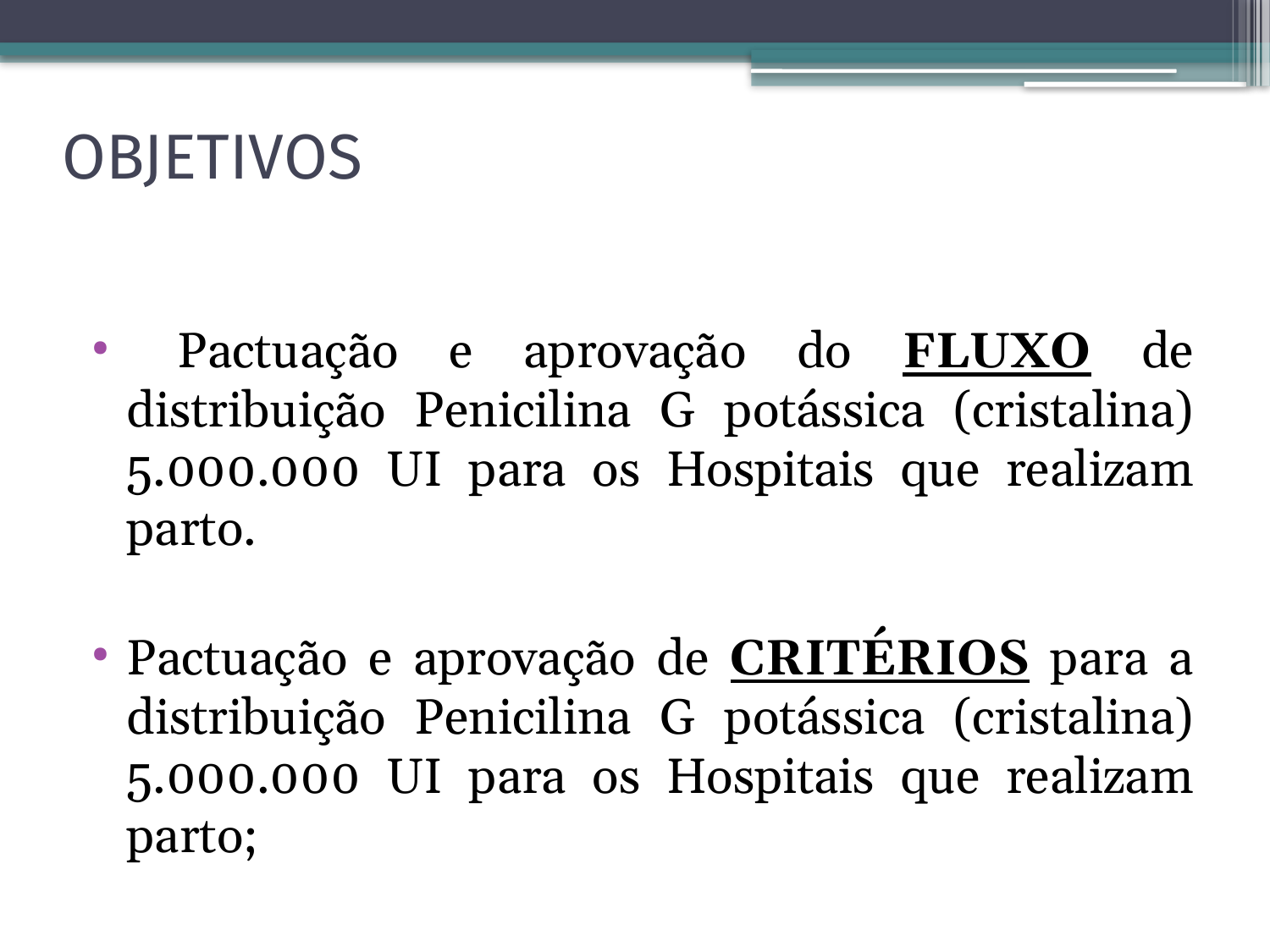

# OBJETIVOS
 Pactuação e aprovação do FLUXO de distribuição Penicilina G potássica (cristalina) 5.000.000 UI para os Hospitais que realizam parto.

Pactuação e aprovação de CRITÉRIOS para a distribuição Penicilina G potássica (cristalina) 5.000.000 UI para os Hospitais que realizam parto;